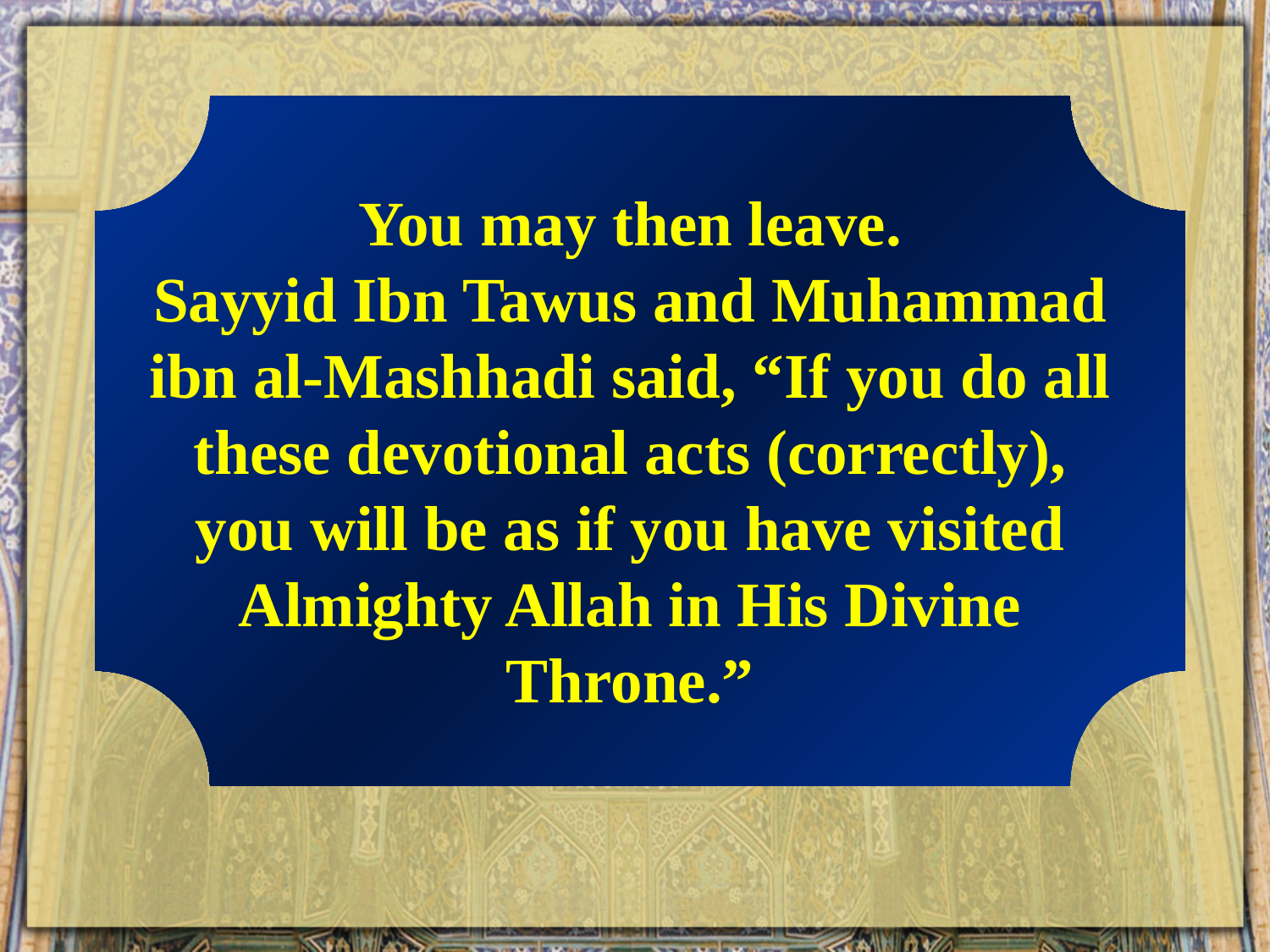

You may then leave.
Sayyid Ibn Tawus and Muhammad ibn al-Mashhadi said, “If you do all these devotional acts (correctly), you will be as if you have visited Almighty Allah in His Divine Throne.”